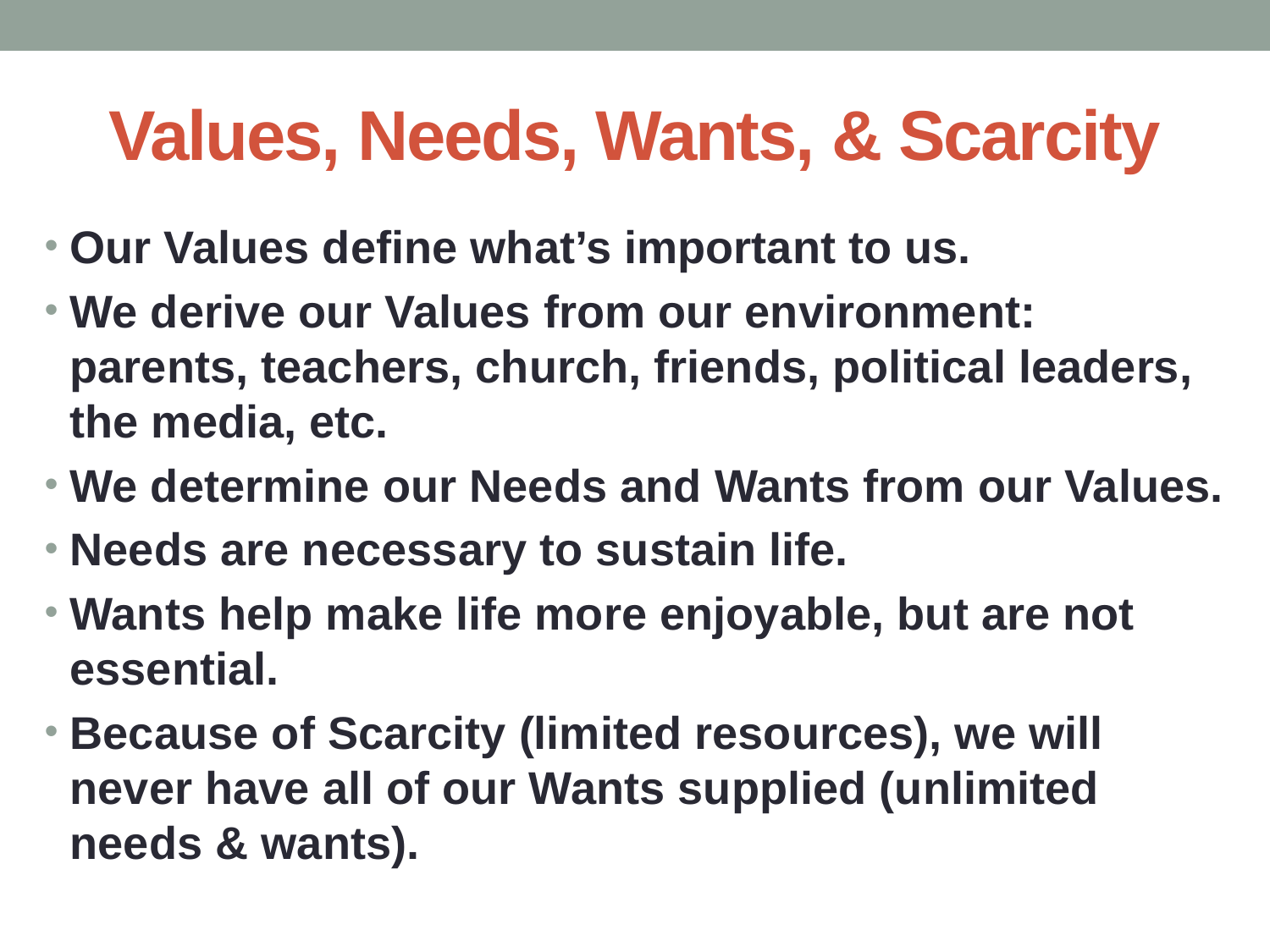

# Values, Needs, Wants, & Scarcity
Our Values define what’s important to us.
We derive our Values from our environment: parents, teachers, church, friends, political leaders, the media, etc.
We determine our Needs and Wants from our Values.
Needs are necessary to sustain life.
Wants help make life more enjoyable, but are not essential.
Because of Scarcity (limited resources), we will never have all of our Wants supplied (unlimited needs & wants).